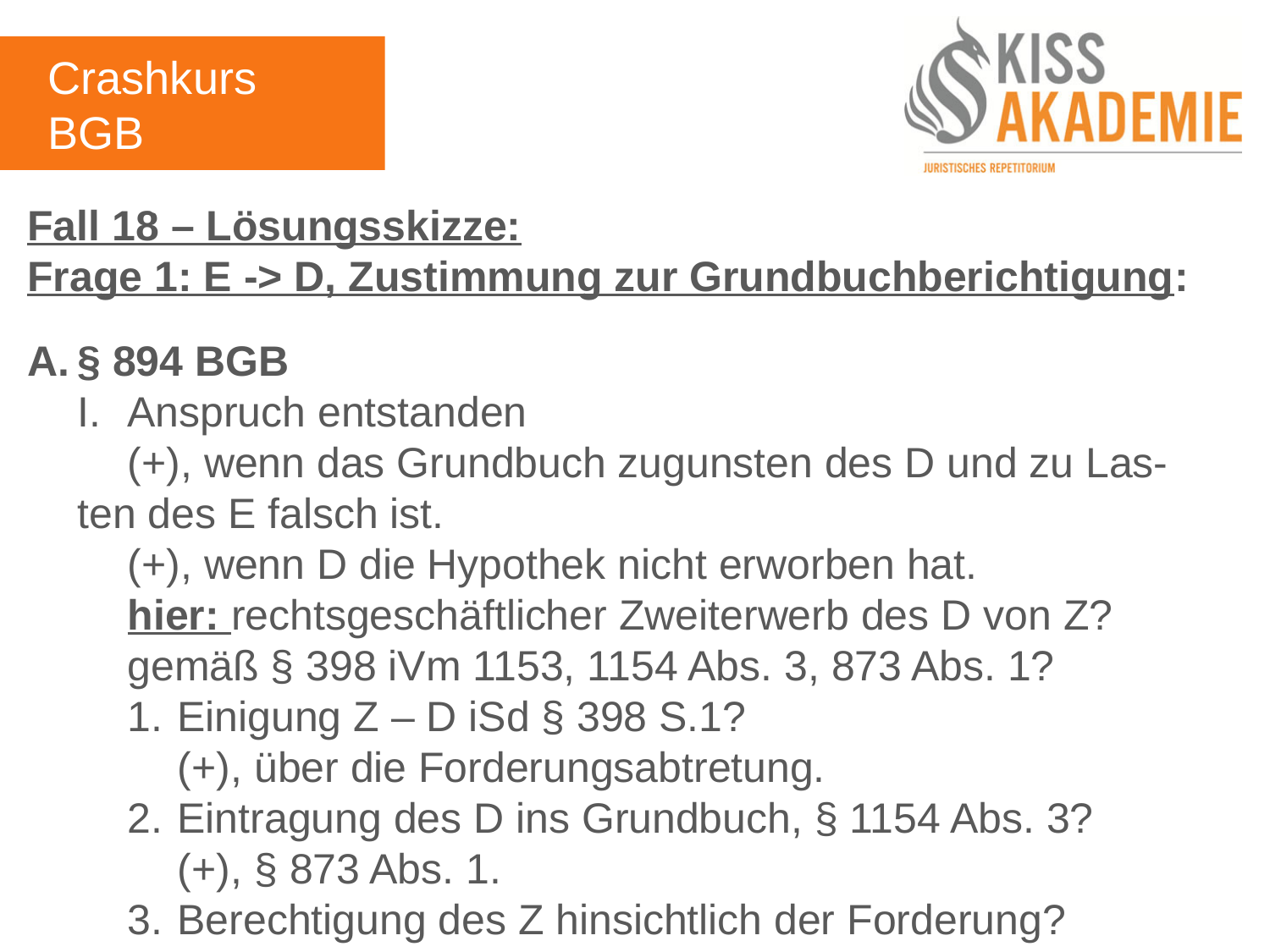

Crashkurs BGB
3. Tag
Fall 18 – Lösungsskizze:
Frage 1: E -> D, Zustimmung zur Grundbuchberichtigung:

A.	§ 894 BGB
	I.	Anspruch entstanden
		(+), wenn das Grundbuch zugunsten des D und zu Las-		ten des E falsch ist.
		(+), wenn D die Hypothek nicht erworben hat.
		hier: rechtsgeschäftlicher Zweiterwerb des D von Z?
		gemäß § 398 iVm 1153, 1154 Abs. 3, 873 Abs. 1?
		1.	Einigung Z – D iSd § 398 S.1?
			(+), über die Forderungsabtretung.
		2.	Eintragung des D ins Grundbuch, § 1154 Abs. 3?
			(+), § 873 Abs. 1.
		3.	Berechtigung des Z hinsichtlich der Forderung?